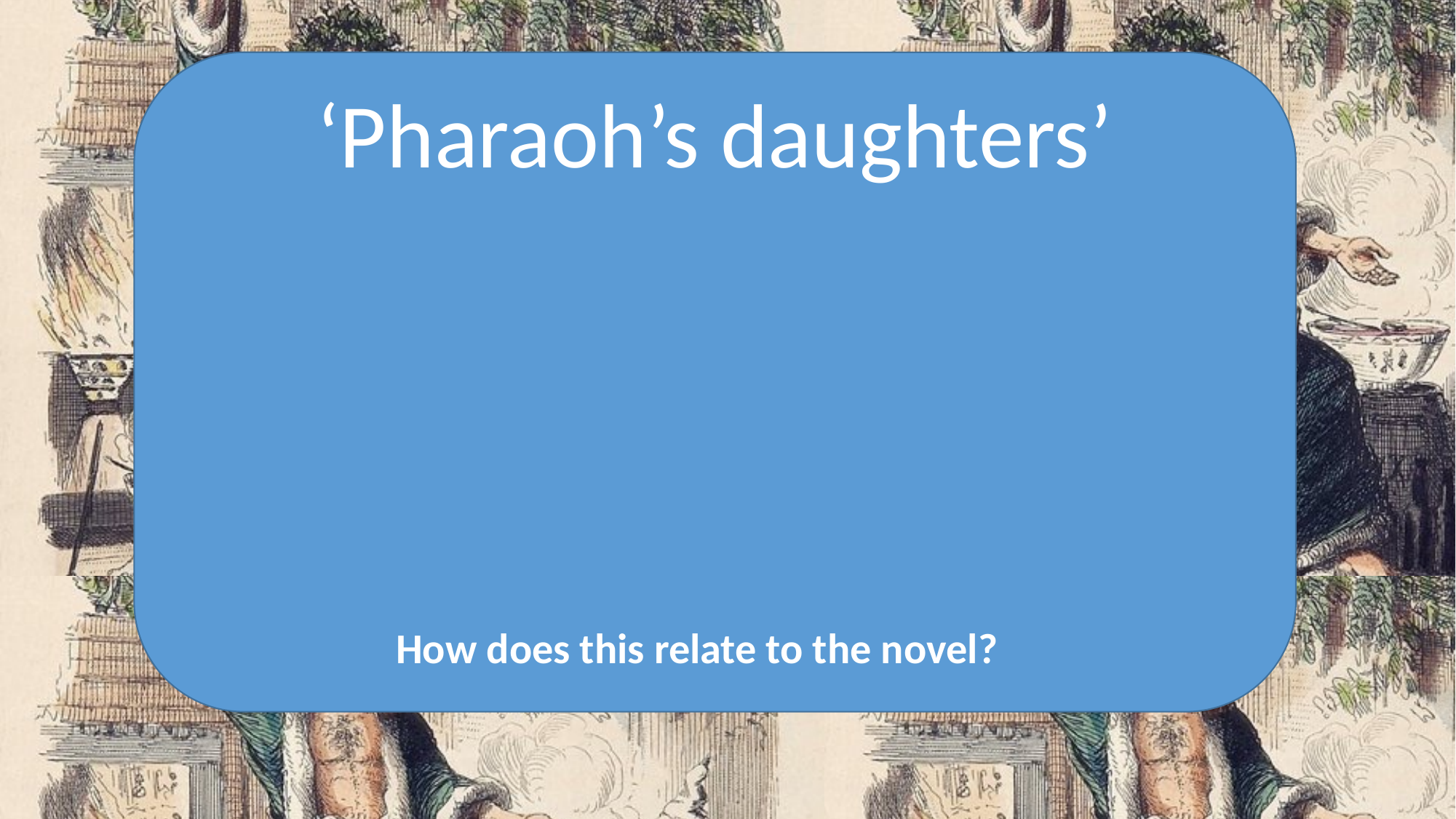

# ‘Pharaoh’s daughters’

How does this relate to the novel?